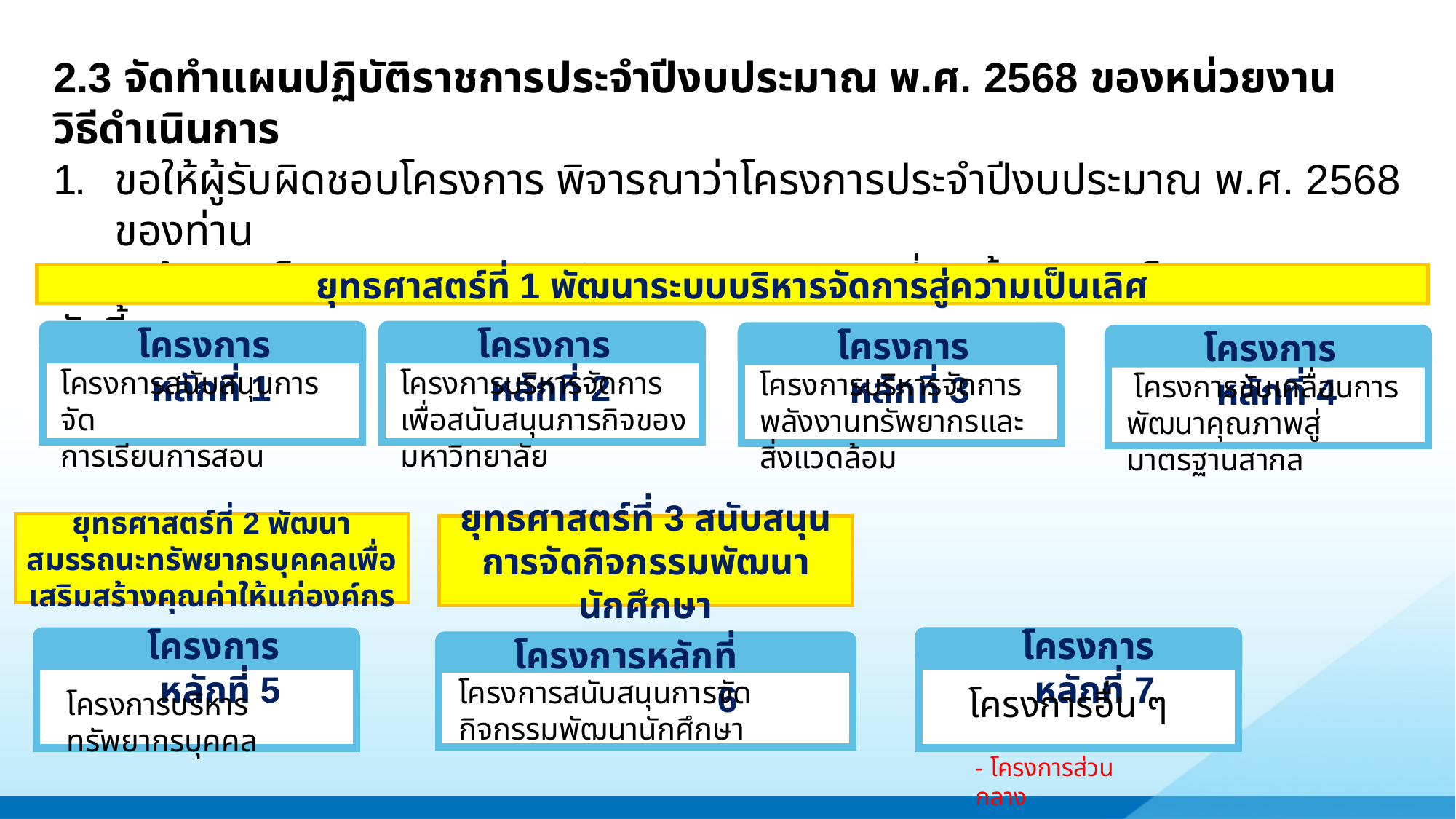

2.3 จัดทำแผนปฏิบัติราชการประจำปีงบประมาณ พ.ศ. 2568 ของหน่วยงาน
วิธีดำเนินการ
ขอให้ผู้รับผิดชอบโครงการ พิจารณาว่าโครงการประจำปีงบประมาณ พ.ศ. 2568 ของท่าน
สอดคล้องกับโครงการหลักของสำนักงานอธิการบดี ซึ่งมีทั้งหมด 7 โครงการหลัก ดังนี้
ยุทธศาสตร์ที่ 1 พัฒนาระบบบริหารจัดการสู่ความเป็นเลิศ
โครงการหลักที่ 1
โครงการหลักที่ 2
โครงการหลักที่ 3
โครงการหลักที่ 4

 โครงการขับเคลื่อนการพัฒนาคุณภาพสู่มาตรฐานสากล

โครงการสนับสนุนการจัด
การเรียนการสอน
โครงการบริหารจัดการเพื่อสนับสนุนภารกิจของมหาวิทยาลัย
โครงการบริหารจัดการพลังงานทรัพยากรและสิ่งแวดล้อม
ยุทธศาสตร์ที่ 2 พัฒนาสมรรถนะทรัพยากรบุคคลเพื่อเสริมสร้างคุณค่าให้แก่องค์กร
ยุทธศาสตร์ที่ 3 สนับสนุนการจัดกิจกรรมพัฒนานักศึกษา
โครงการหลักที่ 5

โครงการบริหารทรัพยากรบุคคล
โครงการหลักที่ 7

โครงการอื่น ๆ
โครงการหลักที่ 6

โครงการสนับสนุนการจัดกิจกรรมพัฒนานักศึกษา
- โครงการส่วนกลาง
22